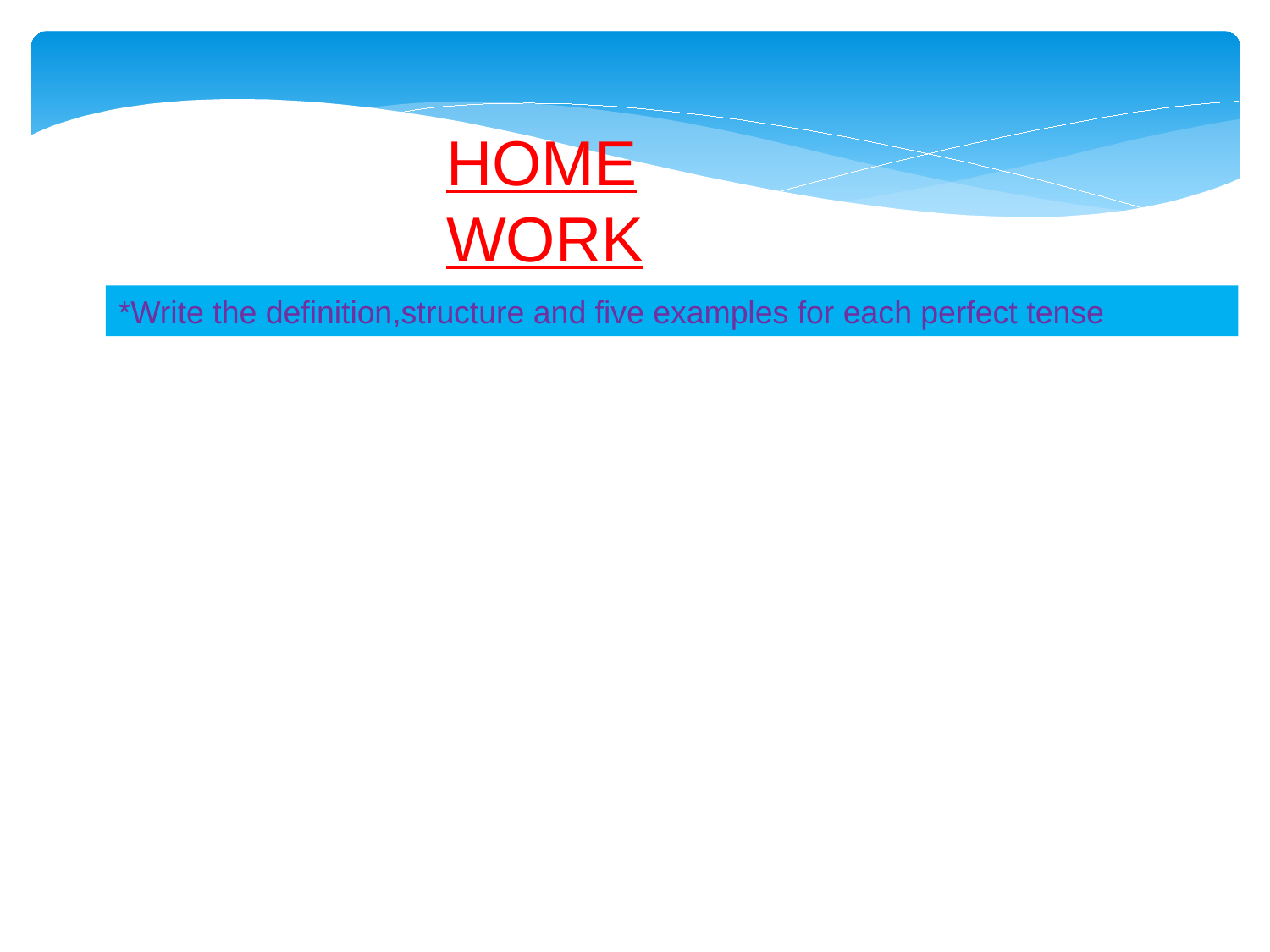

HOME WORK
*Write the definition,structure and five examples for each perfect tense